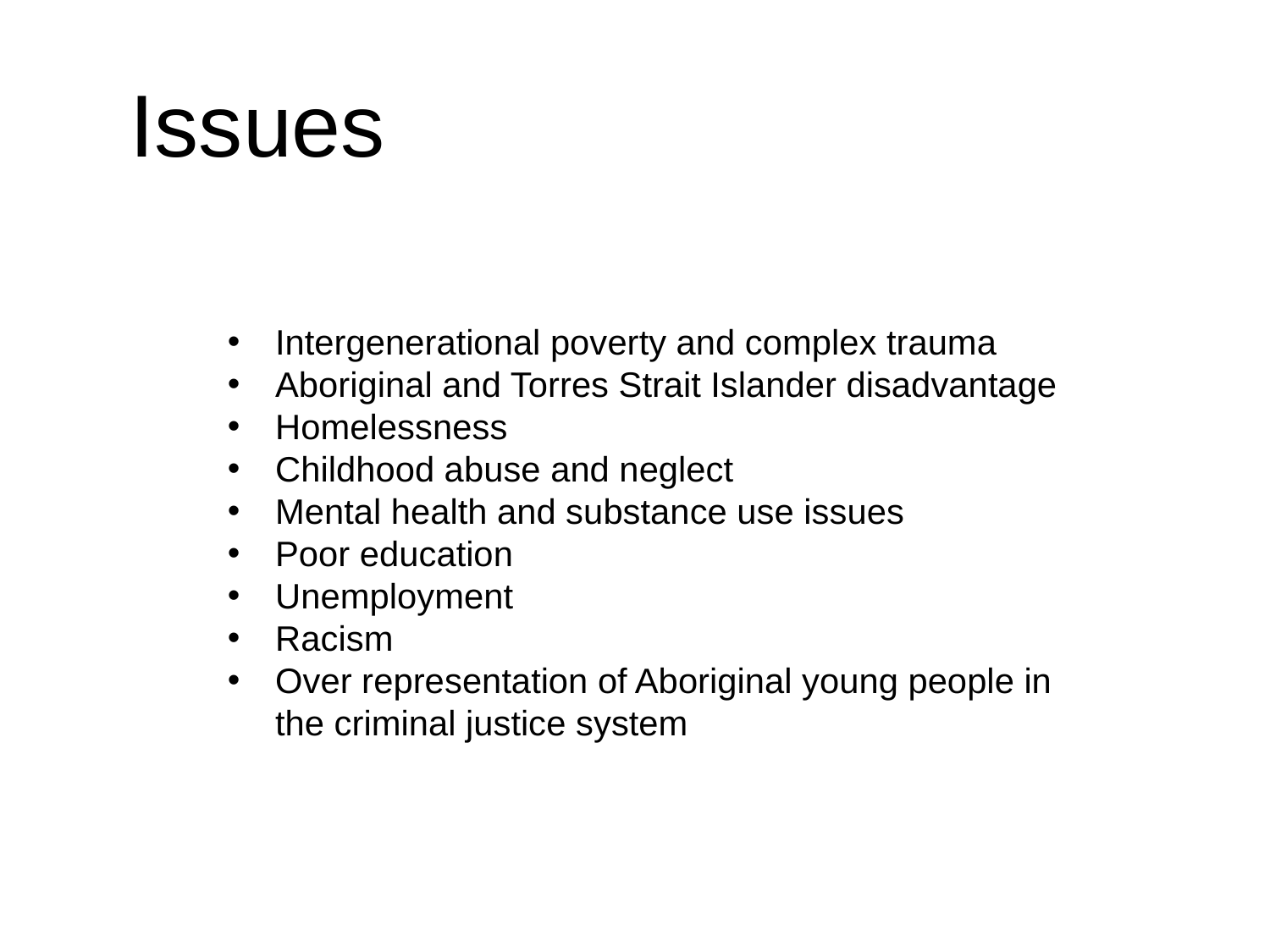

Issues

Intergenerational poverty and complex trauma
Aboriginal and Torres Strait Islander disadvantage
Homelessness
Childhood abuse and neglect
Mental health and substance use issues
Poor education
Unemployment
Racism
Over representation of Aboriginal young people in the criminal justice system